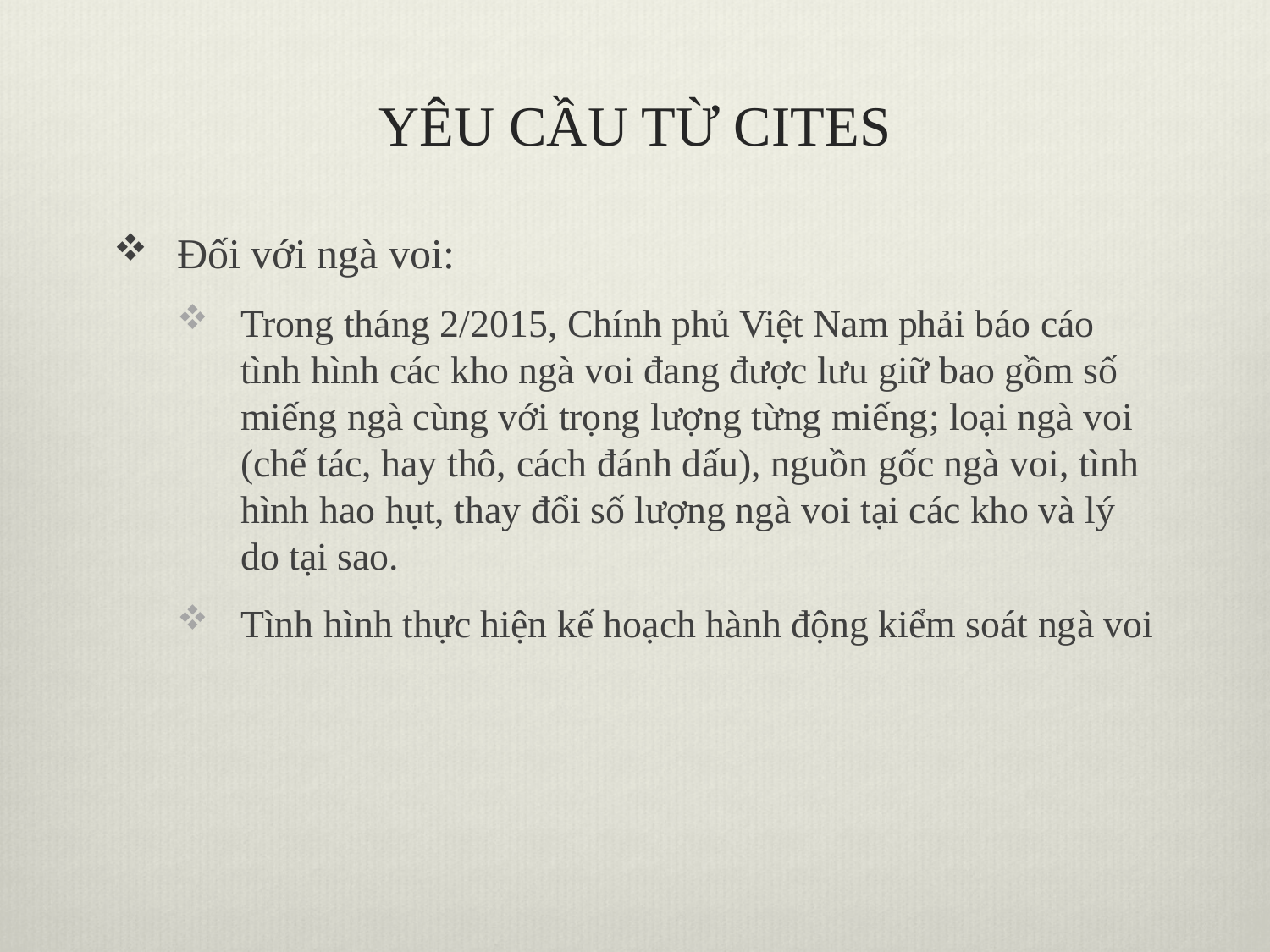

# YÊU CẦU TỪ CITES
Đối với ngà voi:
Trong tháng 2/2015, Chính phủ Việt Nam phải báo cáo tình hình các kho ngà voi đang được lưu giữ bao gồm số miếng ngà cùng với trọng lượng từng miếng; loại ngà voi (chế tác, hay thô, cách đánh dấu), nguồn gốc ngà voi, tình hình hao hụt, thay đổi số lượng ngà voi tại các kho và lý do tại sao.
Tình hình thực hiện kế hoạch hành động kiểm soát ngà voi